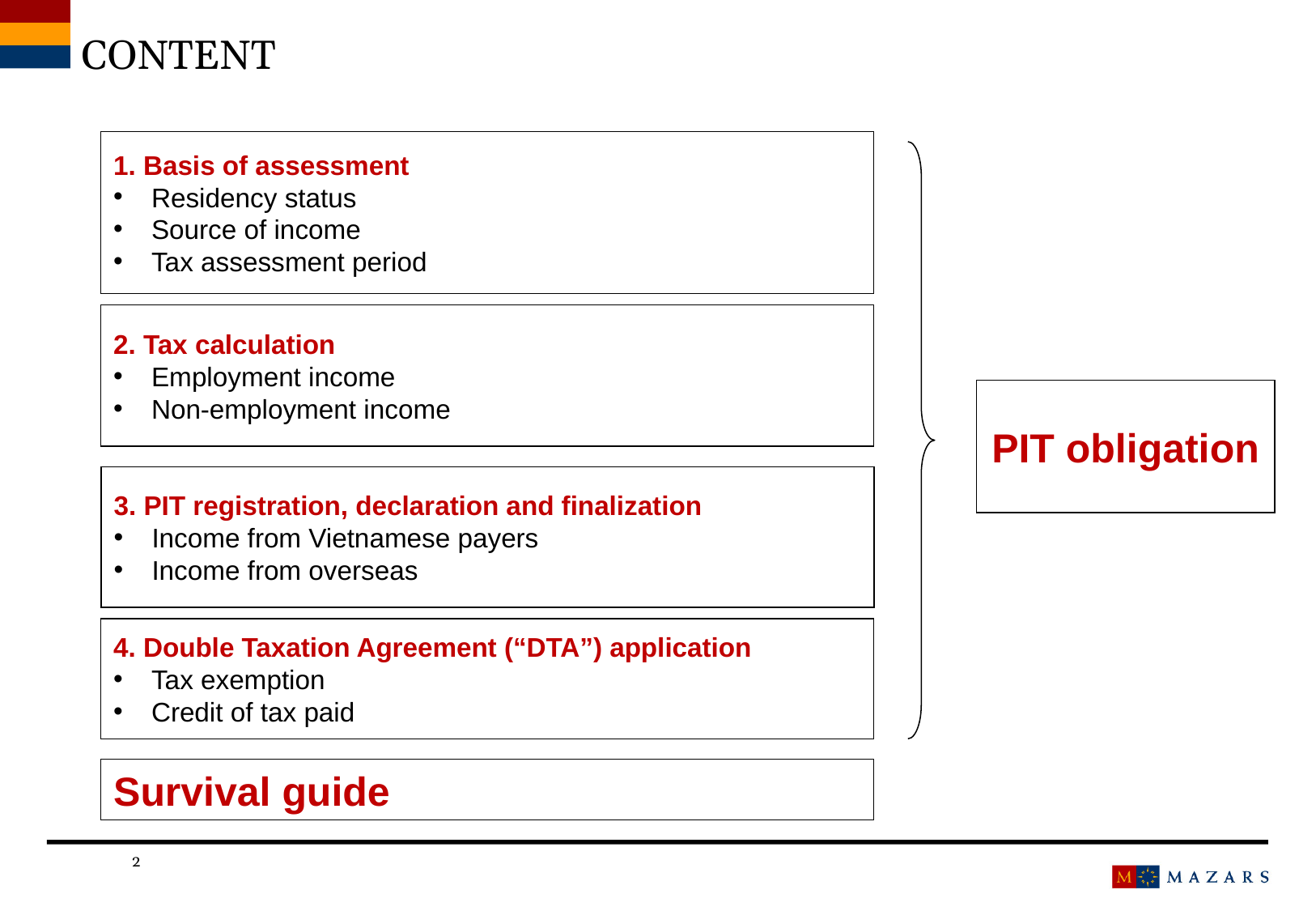

# CONTENT
1. Basis of assessment
Residency status
Source of income
Tax assessment period

2. Tax calculation
Employment income
Non-employment income
PIT obligation
3. PIT registration, declaration and finalization
Income from Vietnamese payers
Income from overseas
4. Double Taxation Agreement (“DTA”) application
Tax exemption
Credit of tax paid
Survival guide
2